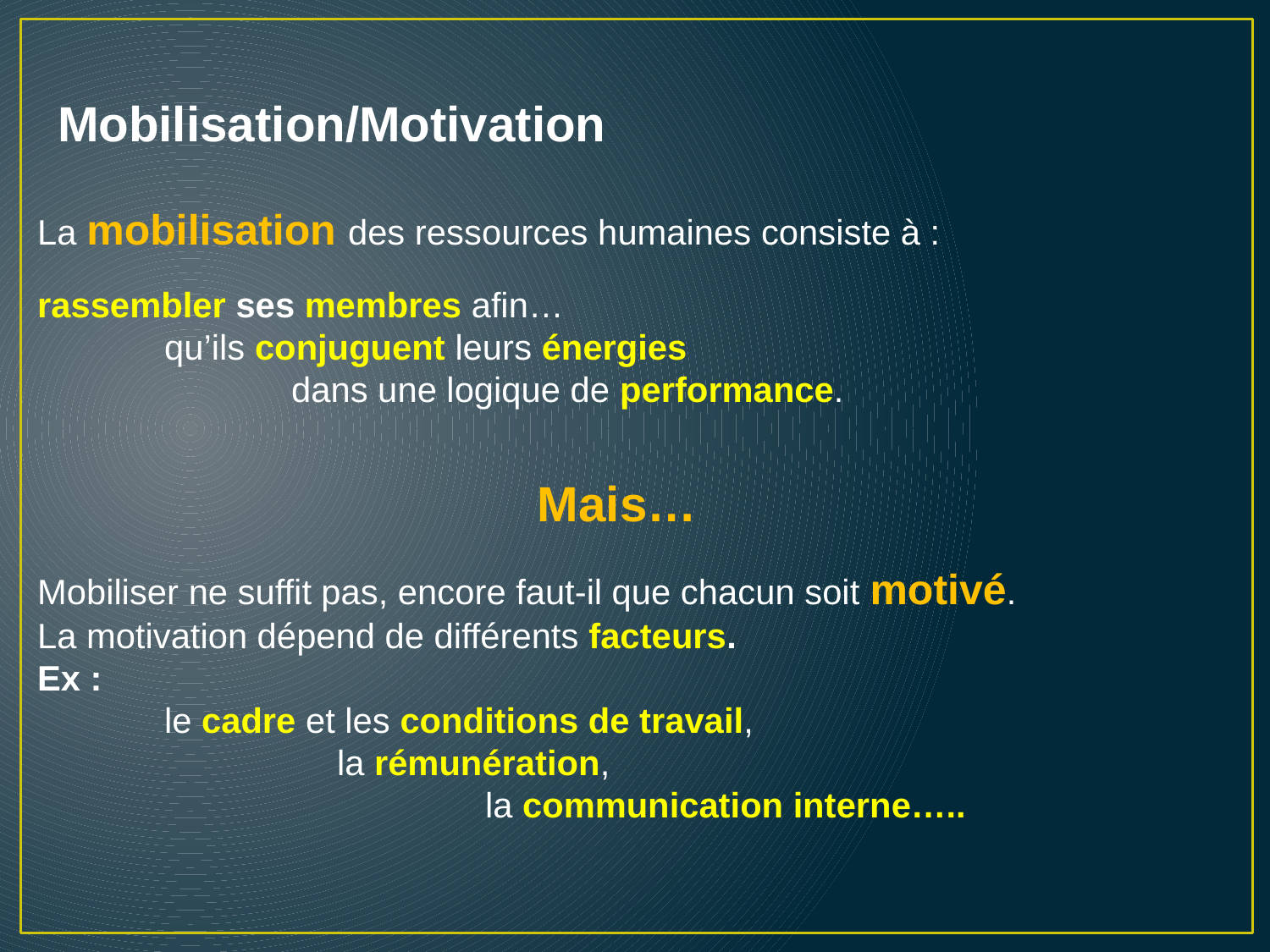

Mobilisation/Motivation
La mobilisation des ressources humaines consiste à :

rassembler ses membres afin…
	qu’ils conjuguent leurs énergies
		dans une logique de performance.

Mais…
Mobiliser ne suffit pas, encore faut-il que chacun soit motivé.
La motivation dépend de différents facteurs.
Ex :
	le cadre et les conditions de travail,
 	la rémunération,
	la communication interne…..